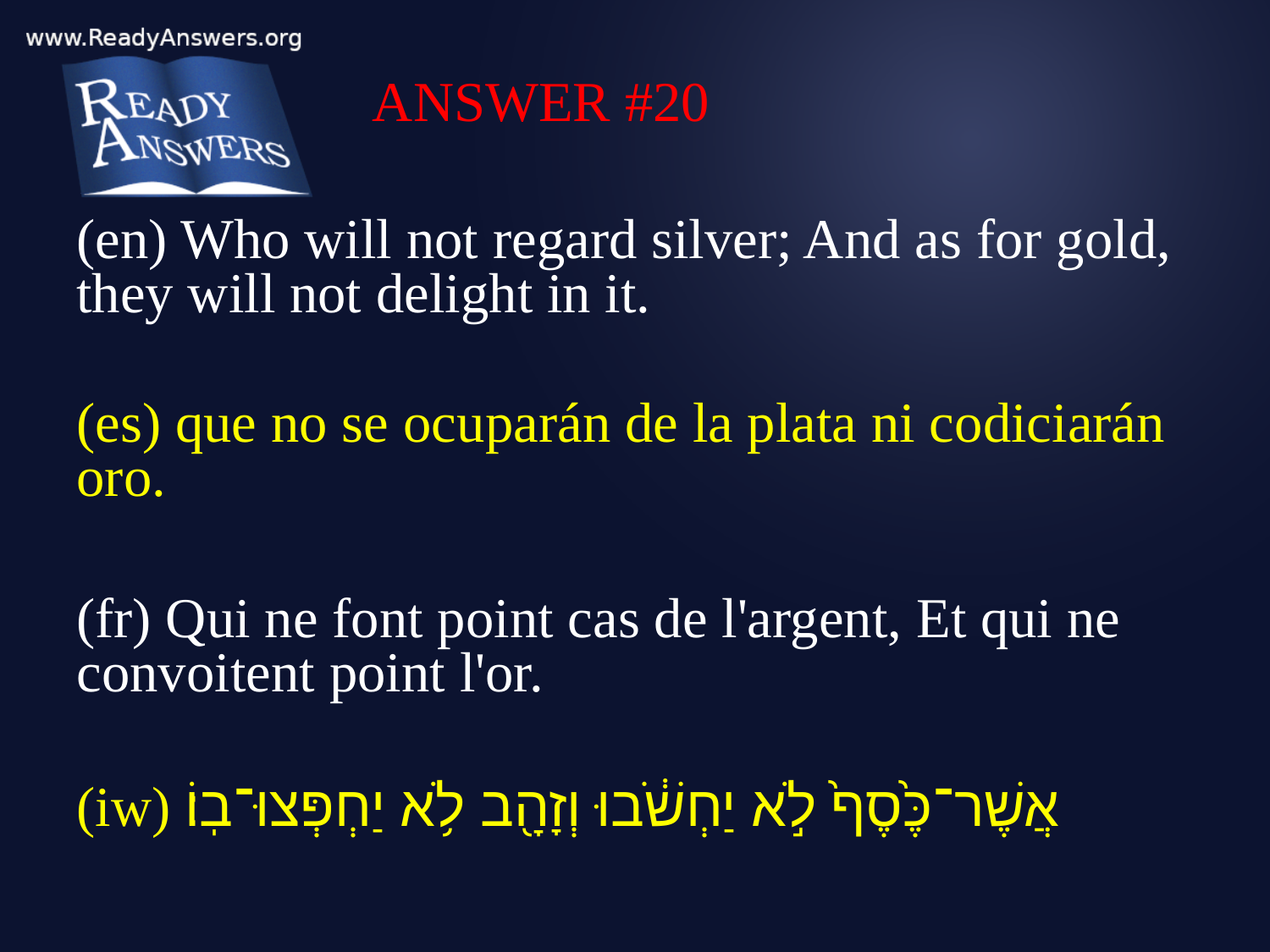

ANSWER #20
(en) Who will not regard silver; And as for gold, they will not delight in it.
(es) que no se ocuparán de la plata ni codiciarán oro.
(fr) Qui ne font point cas de l'argent, Et qui ne convoitent point l'or.
(iw) אֲשֶׁר־כֶּ֙סֶף֙ לֹ֣א יַחְשֹׁ֔בוּ וְזָהָ֖ב לֹ֥א יַחְפְּצוּ־בֽוֹ׃